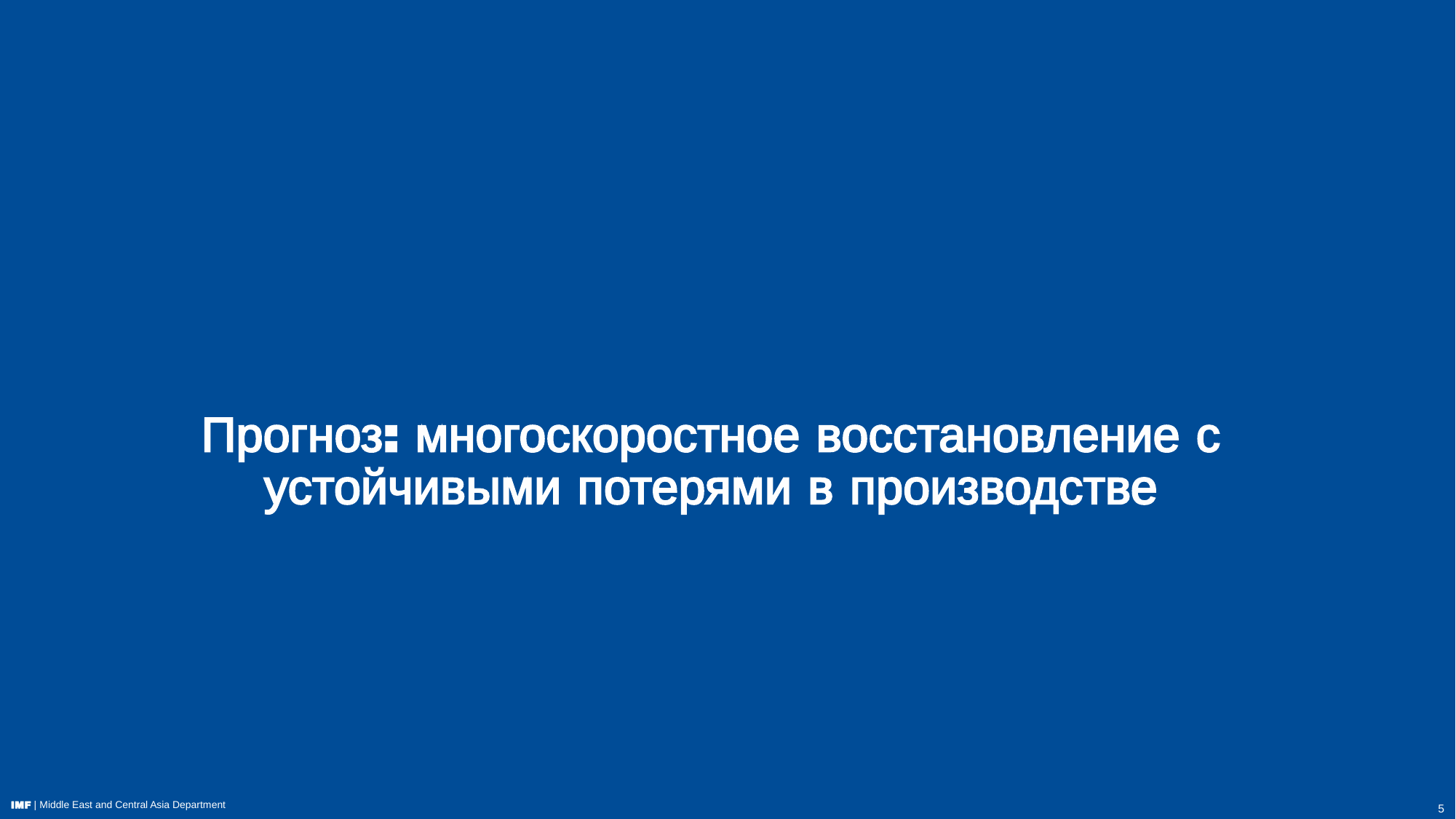

# Прогноз: многоскоростное восстановление с устойчивыми потерями в производстве